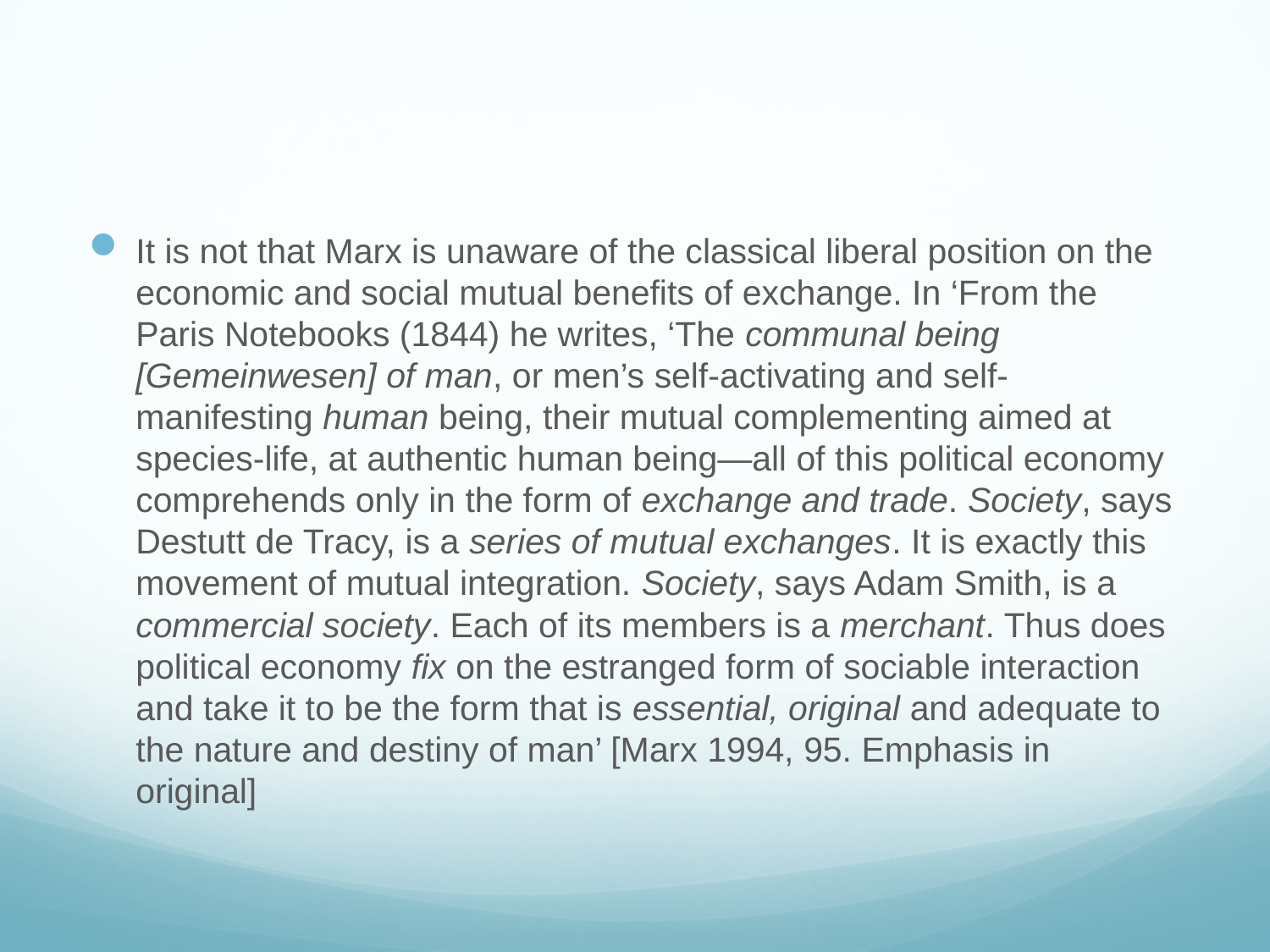

#
It is not that Marx is unaware of the classical liberal position on the economic and social mutual benefits of exchange. In ‘From the Paris Notebooks (1844) he writes, ‘The communal being [Gemeinwesen] of man, or men’s self-activating and self-manifesting human being, their mutual complementing aimed at species-life, at authentic human being—all of this political economy comprehends only in the form of exchange and trade. Society, says Destutt de Tracy, is a series of mutual exchanges. It is exactly this movement of mutual integration. Society, says Adam Smith, is a commercial society. Each of its members is a merchant. Thus does political economy fix on the estranged form of sociable interaction and take it to be the form that is essential, original and adequate to the nature and destiny of man’ [Marx 1994, 95. Emphasis in original]